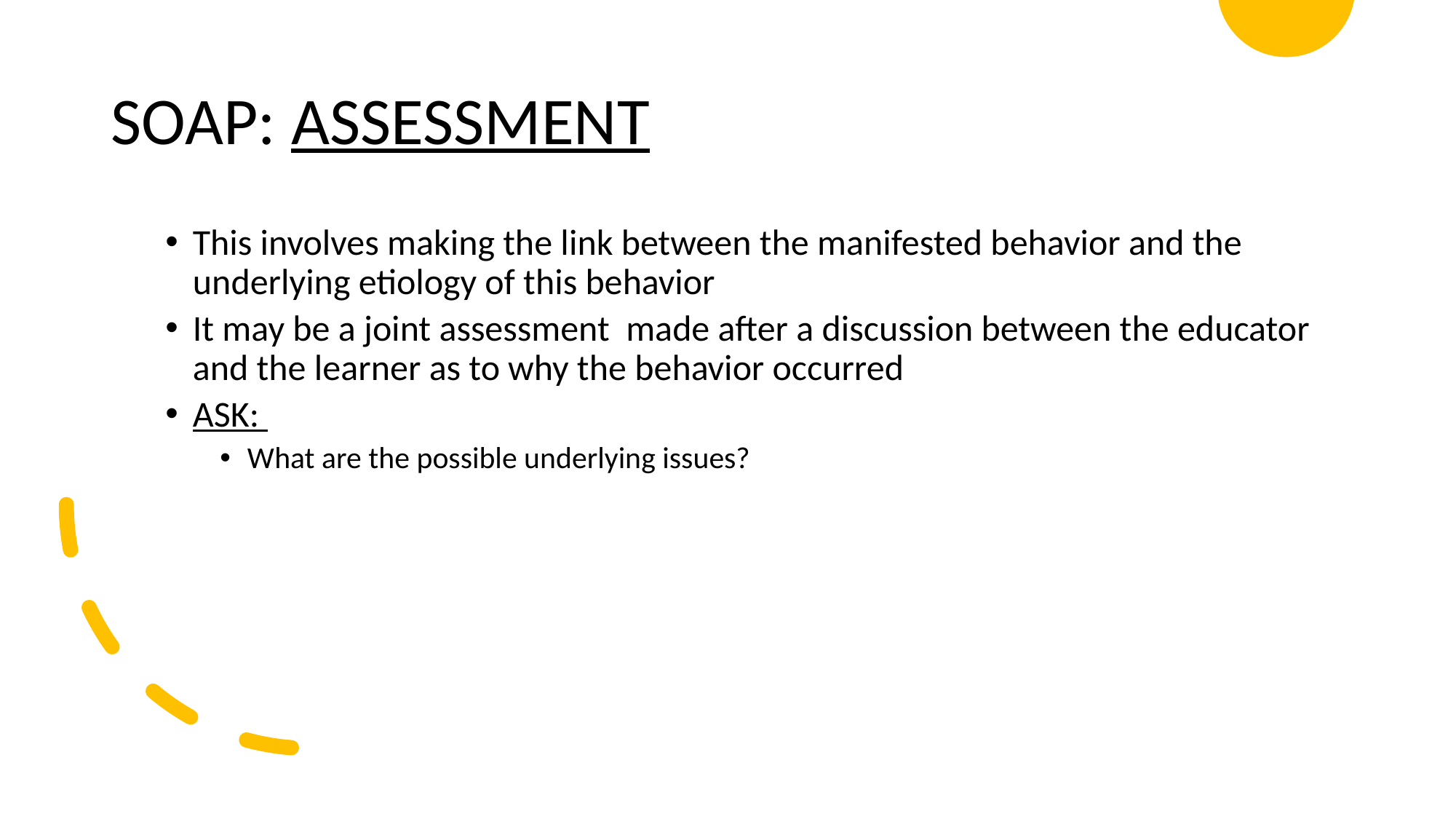

# SOAP: ASSESSMENT
This involves making the link between the manifested behavior and the underlying etiology of this behavior
It may be a joint assessment  made after a discussion between the educator and the learner as to why the behavior occurred
ASK:
What are the possible underlying issues?